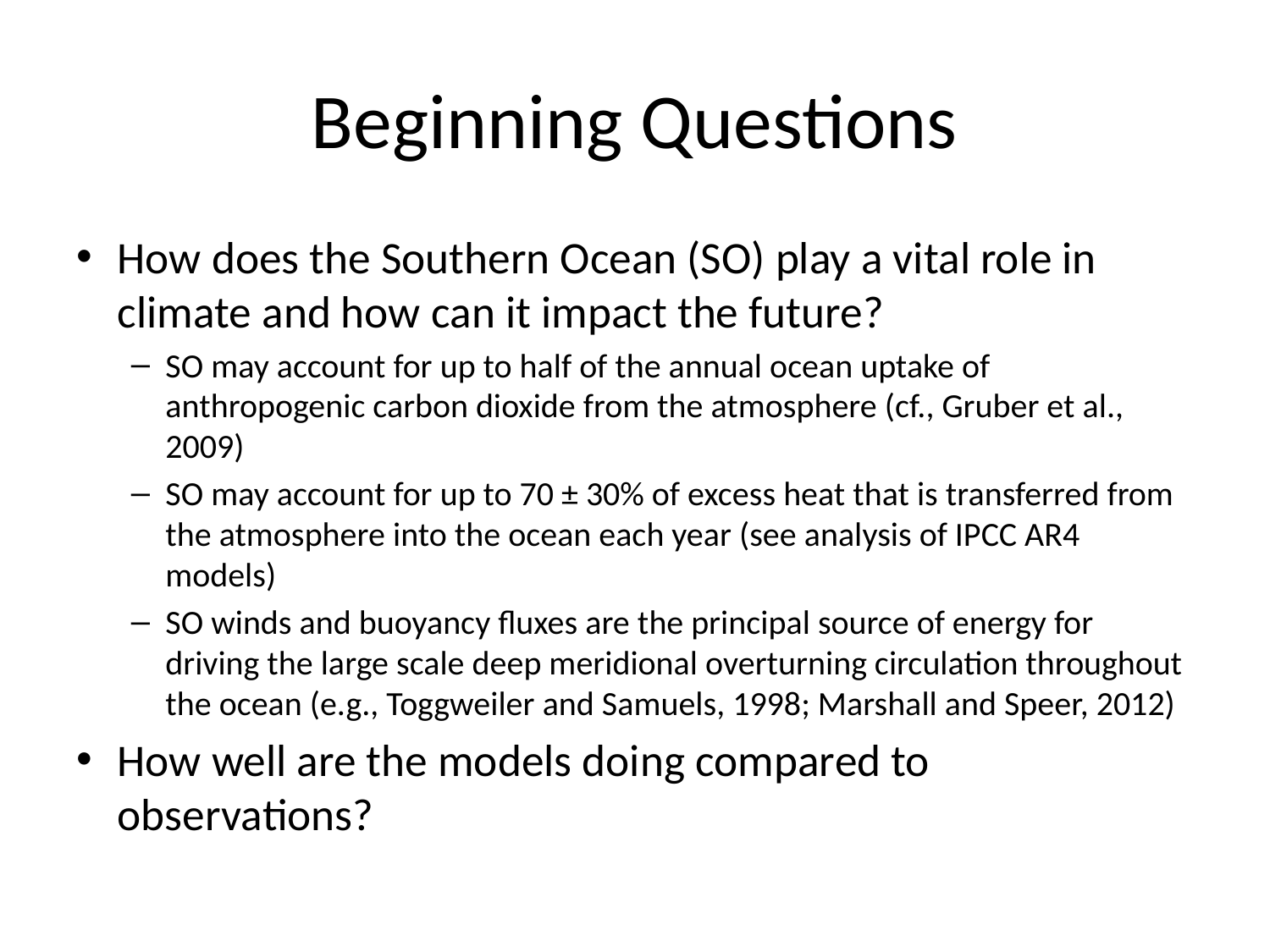

# Beginning Questions
How does the Southern Ocean (SO) play a vital role in climate and how can it impact the future?
SO may account for up to half of the annual ocean uptake of anthropogenic carbon dioxide from the atmosphere (cf., Gruber et al., 2009)
SO may account for up to 70 ± 30% of excess heat that is transferred from the atmosphere into the ocean each year (see analysis of IPCC AR4 models)
SO winds and buoyancy fluxes are the principal source of energy for driving the large scale deep meridional overturning circulation throughout the ocean (e.g., Toggweiler and Samuels, 1998; Marshall and Speer, 2012)
How well are the models doing compared to observations?